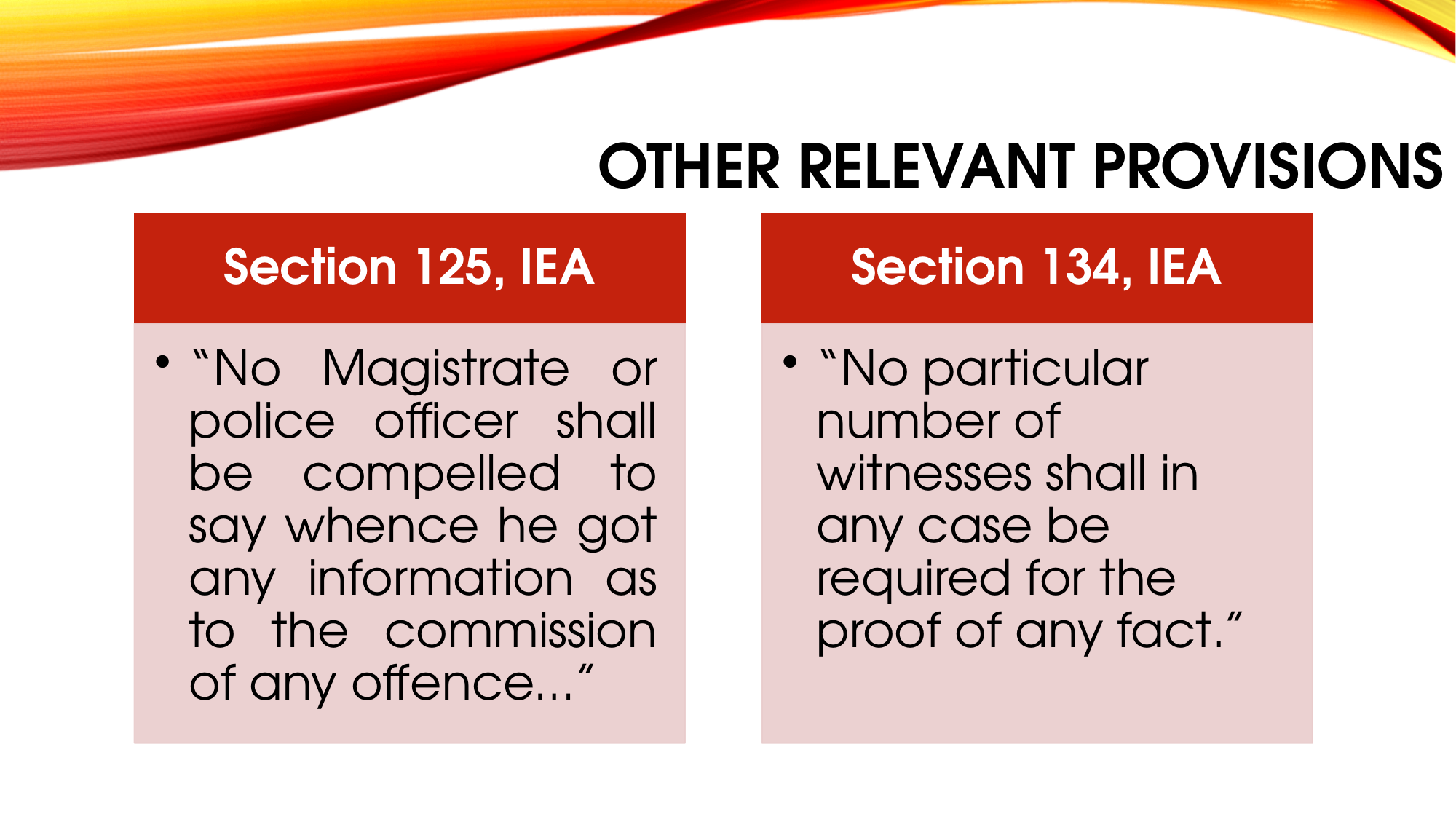

Other relevant provisions
Section 125, IEA
“No Magistrate or police officer shall be compelled to say whence he got any information as to the commission of any offence…”
Section 134, IEA
“No particular number of witnesses shall in any case be required for the proof of any fact.”